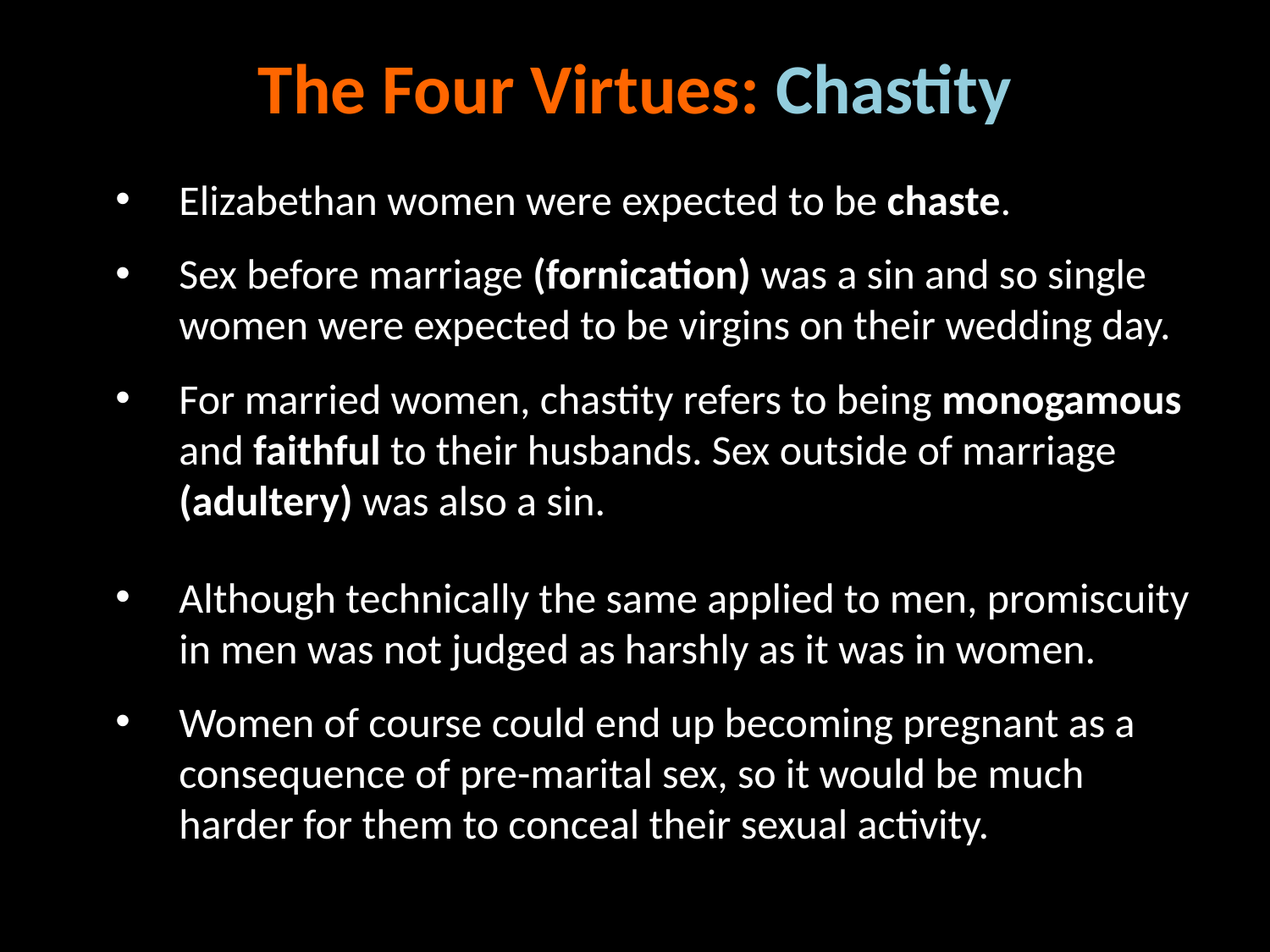

# The Four Virtues: Chastity

Elizabethan women were expected to be chaste.

Sex before marriage (fornication) was a sin and so single women were expected to be virgins on their wedding day.

For married women, chastity refers to being monogamous and faithful to their husbands. Sex outside of marriage (adultery) was also a sin.

Although technically the same applied to men, promiscuity in men was not judged as harshly as it was in women.

Women of course could end up becoming pregnant as a consequence of pre-marital sex, so it would be much harder for them to conceal their sexual activity.